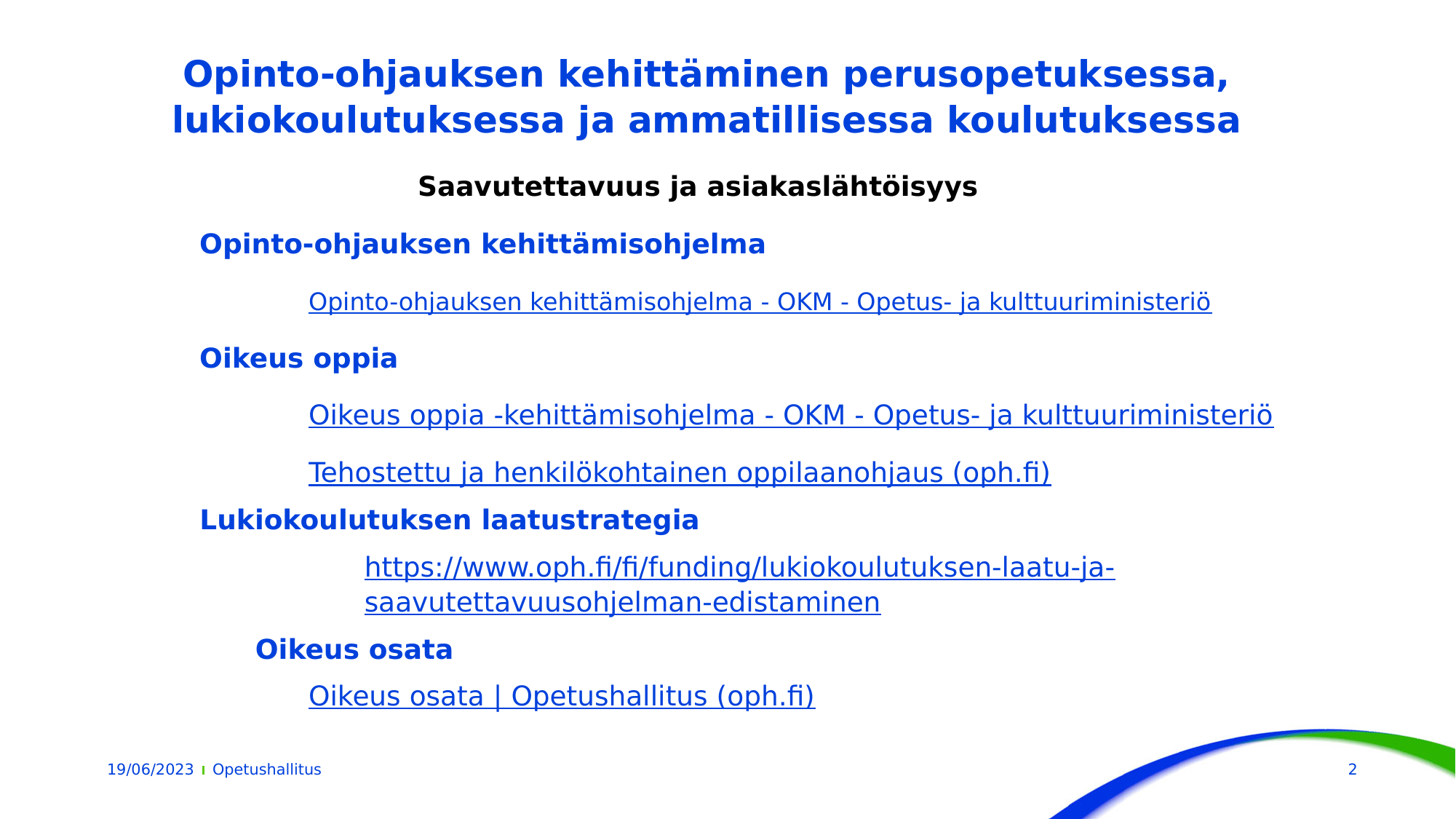

# Opinto-ohjauksen kehittäminen perusopetuksessa, lukiokoulutuksessa ja ammatillisessa koulutuksessa
			Saavutettavuus ja asiakaslähtöisyys
	Opinto-ohjauksen kehittämisohjelma
		Opinto-ohjauksen kehittämisohjelma - OKM - Opetus- ja kulttuuriministeriö
	Oikeus oppia
		Oikeus oppia -kehittämisohjelma - OKM - Opetus- ja kulttuuriministeriö
	Tehostettu ja henkilökohtainen oppilaanohjaus (oph.fi)
Lukiokoulutuksen laatustrategia
		https://www.oph.fi/fi/funding/lukiokoulutuksen-laatu-ja-				saavutettavuusohjelman-edistaminen
	Oikeus osata
		Oikeus osata | Opetushallitus (oph.fi)

19/06/2023
Opetushallitus
2